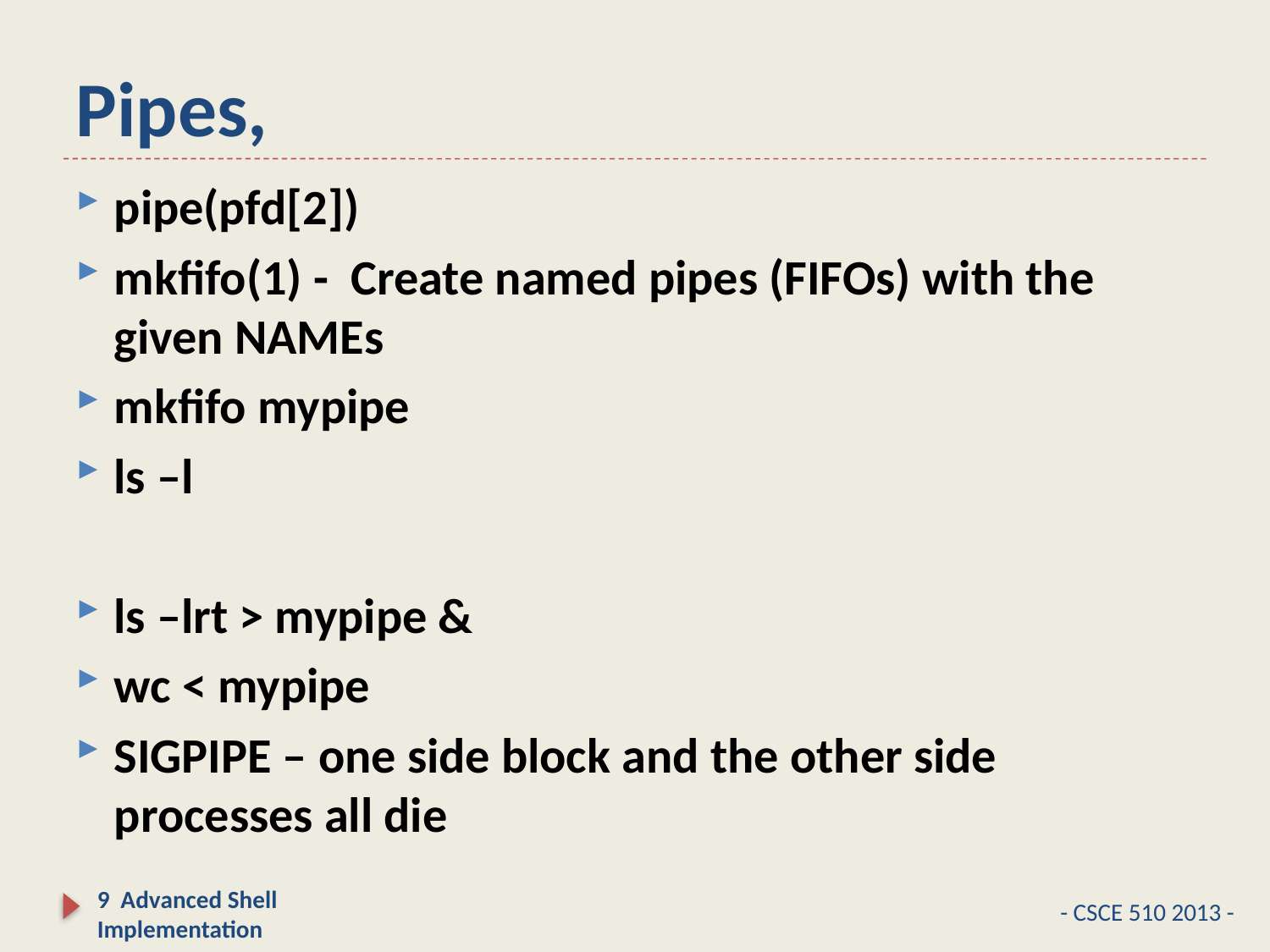

# Pipes,
pipe(pfd[2])
mkfifo(1) -  Create named pipes (FIFOs) with the given NAMEs
mkfifo mypipe
ls –l

ls –lrt > mypipe &
wc < mypipe
SIGPIPE – one side block and the other side processes all die
9  Advanced Shell Implementation
- CSCE 510 2013 -